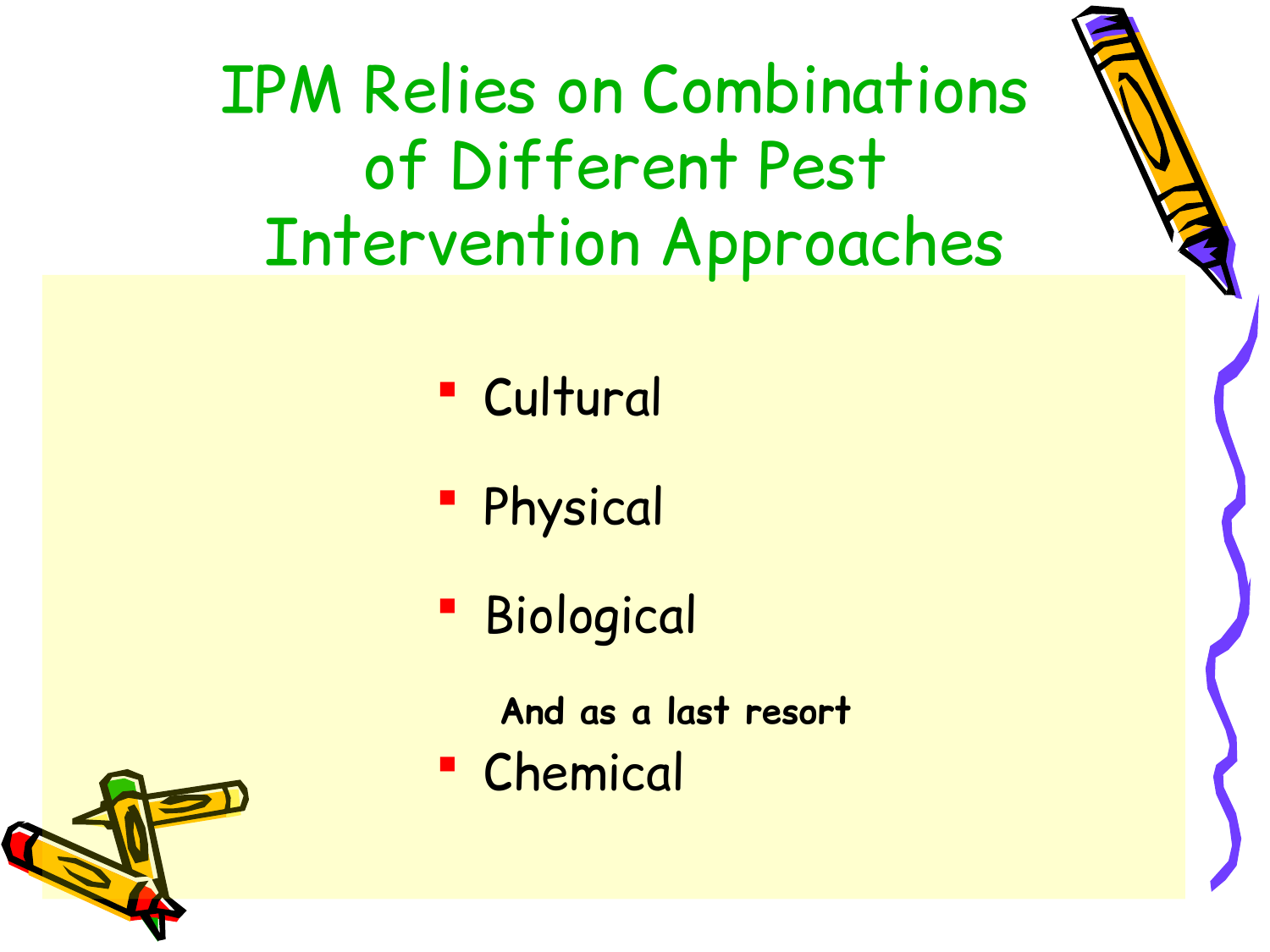

# IPM Relies on Combinations of Different Pest Intervention Approaches

Cultural

Physical

Biological

And as a last resort
Chemical